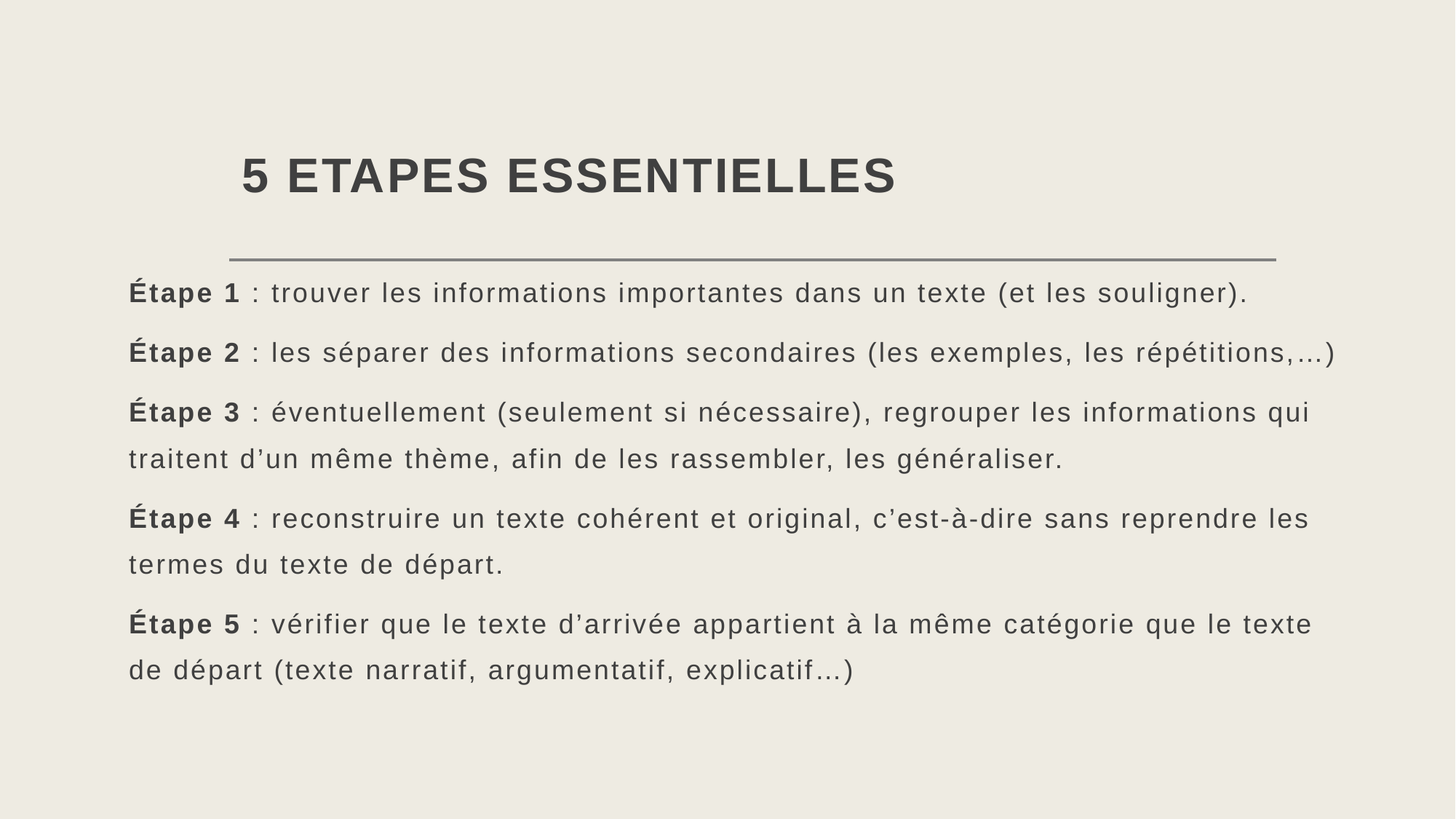

# 5 ETAPES ESSENTIELLES
Étape 1 : trouver les informations importantes dans un texte (et les souligner).
Étape 2 : les séparer des informations secondaires (les exemples, les répétitions,…)
Étape 3 : éventuellement (seulement si nécessaire), regrouper les informations qui traitent d’un même thème, afin de les rassembler, les généraliser.
Étape 4 : reconstruire un texte cohérent et original, c’est-à-dire sans reprendre les termes du texte de départ.
Étape 5 : vérifier que le texte d’arrivée appartient à la même catégorie que le texte de départ (texte narratif, argumentatif, explicatif…)